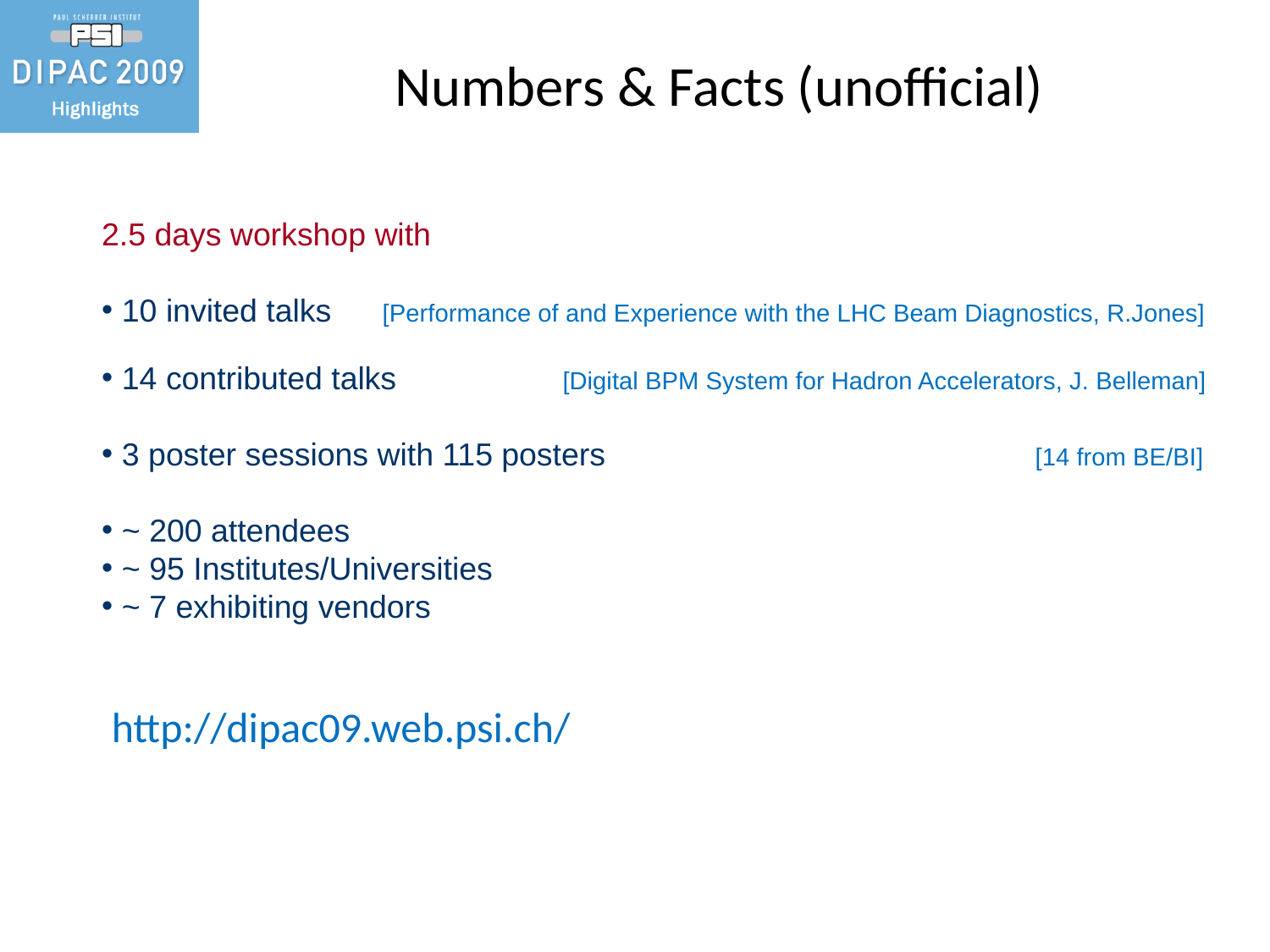

# Numbers & Facts (unofficial)
2.5 days workshop with

 10 invited talks 	   [Performance of and Experience with the LHC Beam Diagnostics, R.Jones]

 14 contributed talks 	         [Digital BPM System for Hadron Accelerators, J. Belleman]

 3 poster sessions with 115 posters 			     [14 from BE/BI]

 ~ 200 attendees
 ~ 95 Institutes/Universities
 ~ 7 exhibiting vendors

http://dipac09.web.psi.ch/